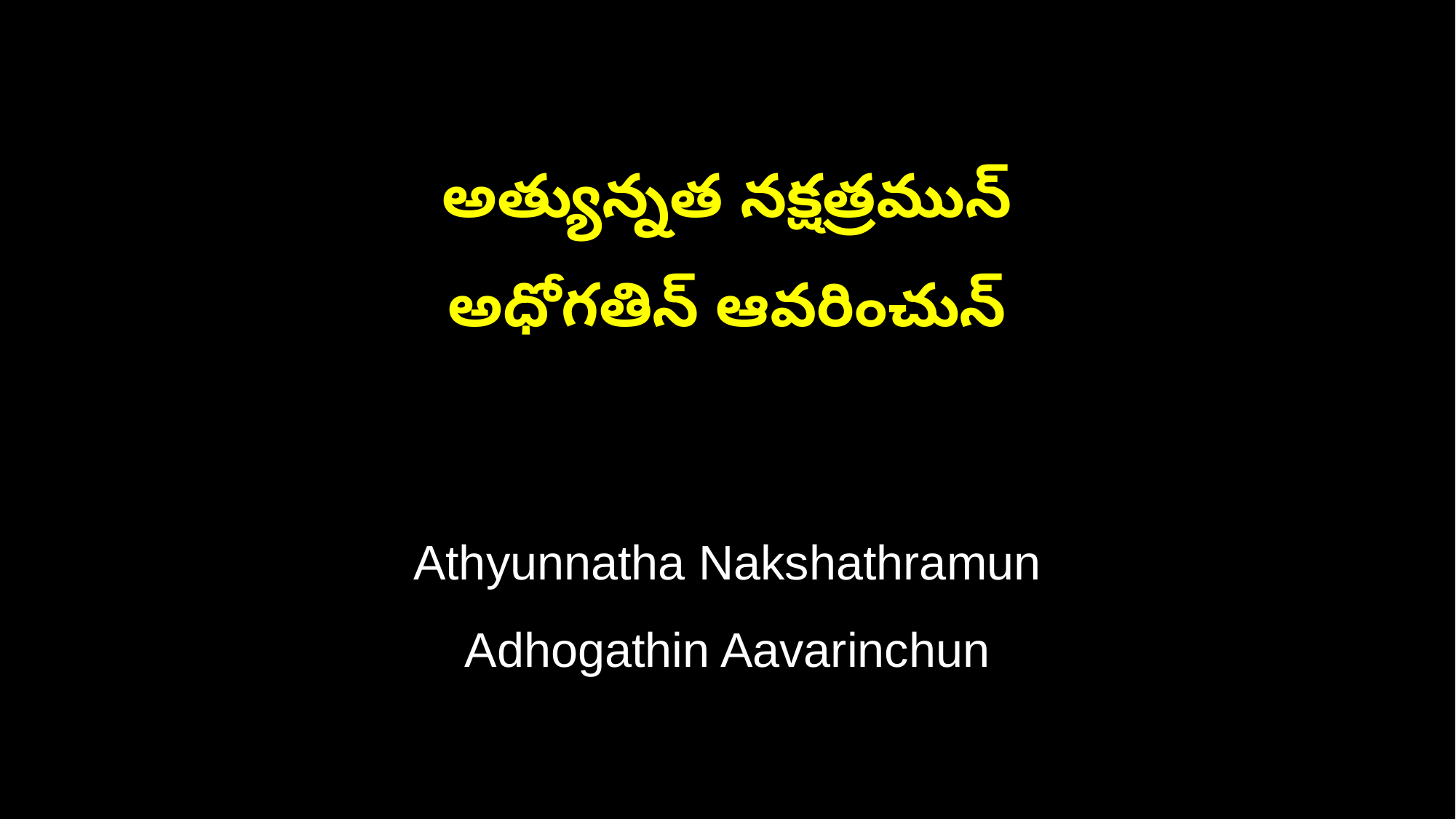

అత్యున్నత నక్షత్రమున్
అధోగతిన్ ఆవరించున్
Athyunnatha Nakshathramun
Adhogathin Aavarinchun